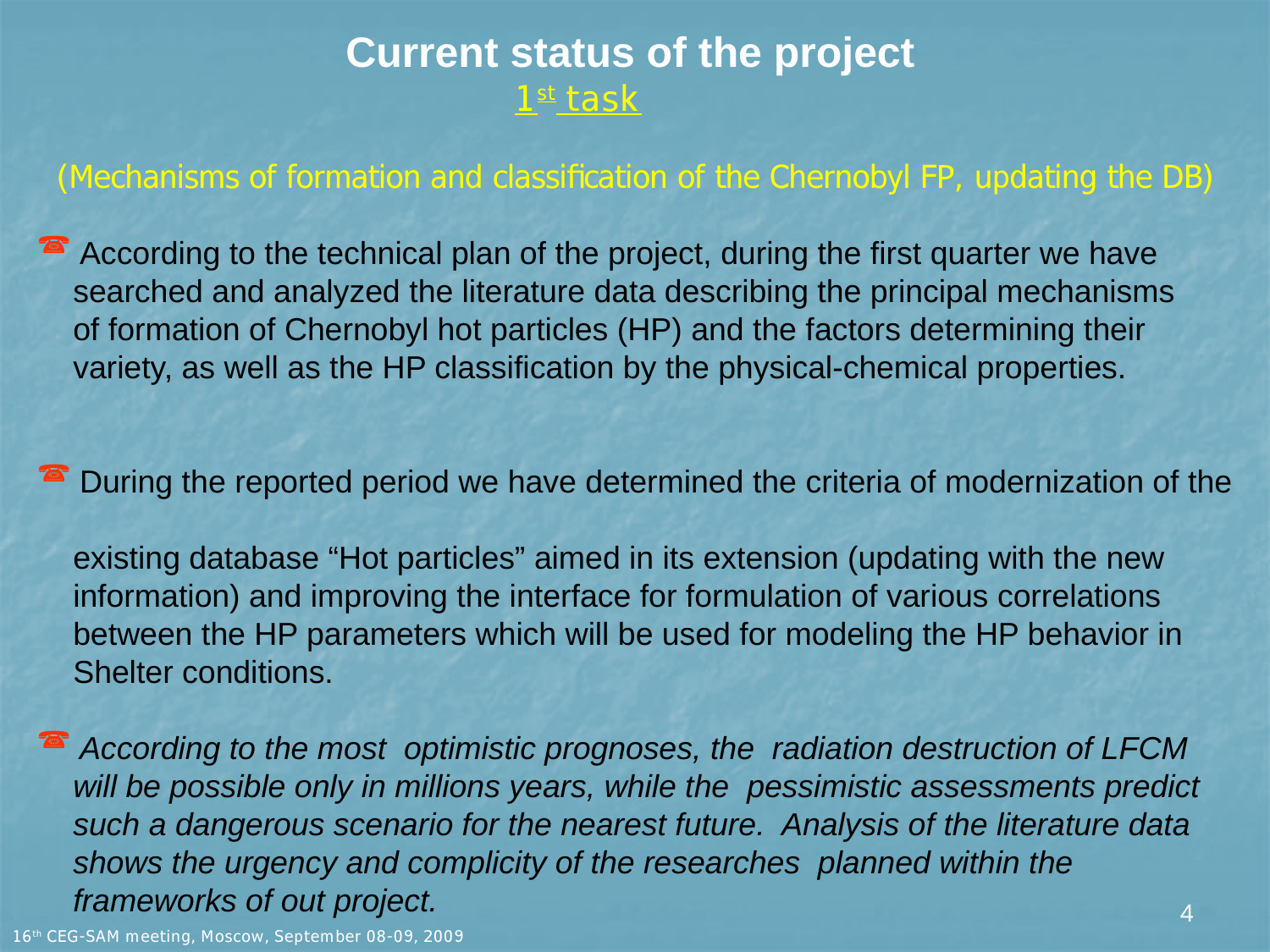

Current status of the project
                                                1st task

  (Mechanisms of formation and classification of the Chernobyl FP, updating the DB)

 According to the technical plan of the project, during the first quarter we have
    searched and analyzed the literature data describing the principal mechanisms
    of formation of Chernobyl hot particles (HP) and the factors determining their
    variety, as well as the HP classification by the physical-chemical properties.

 During the reported period we have determined the criteria of modernization of the
    existing database “Hot particles” aimed in its extension (updating with the new
    information) and improving the interface for formulation of various correlations
    between the HP parameters which will be used for modeling the HP behavior in
    Shelter conditions.

 According to the most  optimistic prognoses, the  radiation destruction of LFCM
    will be possible only in millions years, while the  pessimistic assessments predict
    such a dangerous scenario for the nearest future.  Analysis of the literature data
    shows the urgency and complicity of the researches  planned within the
    frameworks of out project.
4

16th CEG-SAM meeting, Moscow, September 08-09, 2009